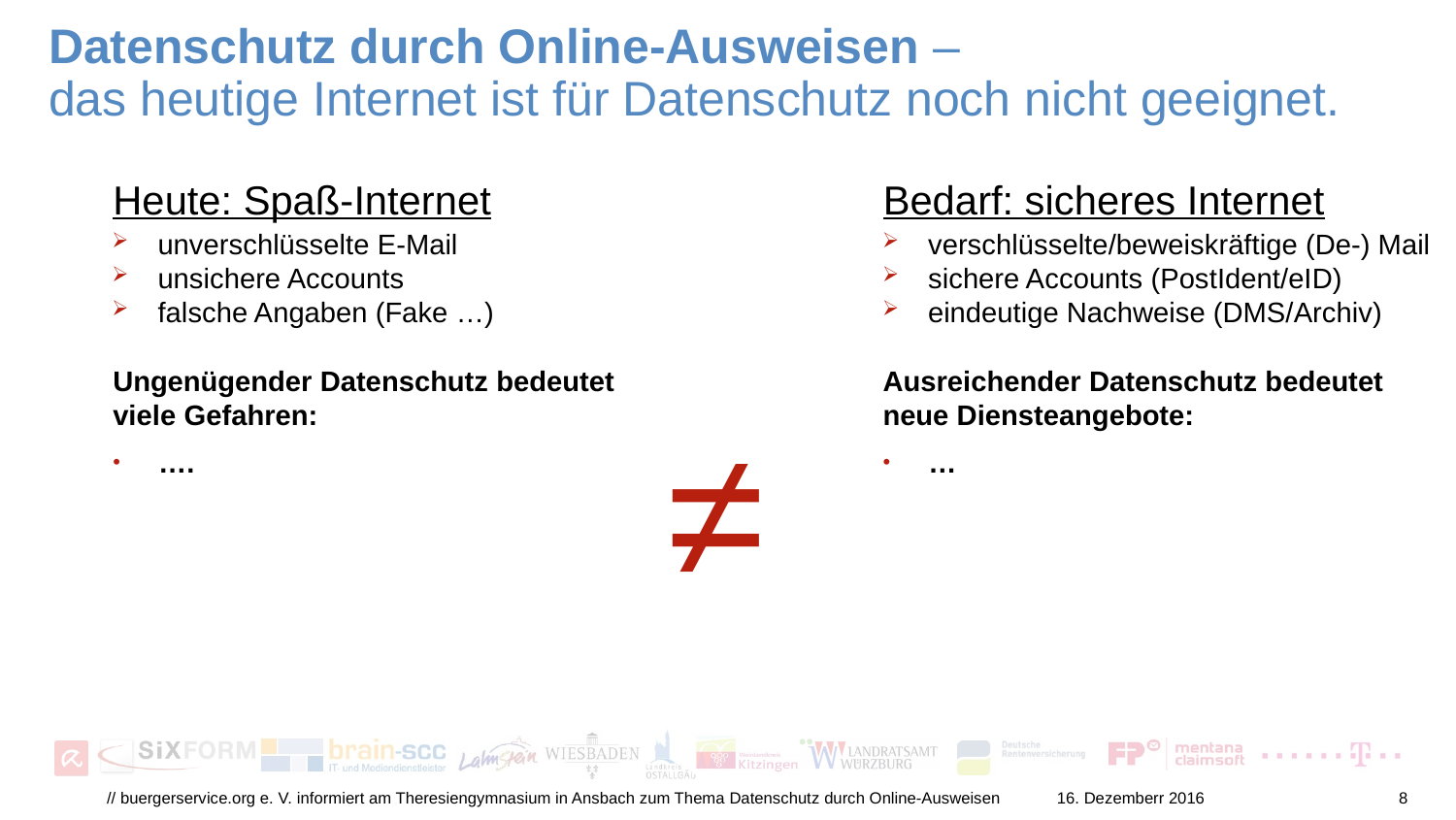

# Datenschutz durch Online-Ausweisen – das heutige Internet ist für Datenschutz noch nicht geeignet.
Heute: Spaß-Internet
Bedarf: sicheres Internet
unverschlüsselte E-Mail
unsichere Accounts
falsche Angaben (Fake …)
verschlüsselte/beweiskräftige (De-) Mail
sichere Accounts (PostIdent/eID)
eindeutige Nachweise (DMS/Archiv)
Ungenügender Datenschutz bedeutet
viele Gefahren:
….
Ausreichender Datenschutz bedeutet
neue Diensteangebote:
…
≠
// buergerservice.org e. V. informiert am Theresiengymnasium in Ansbach zum Thema Datenschutz durch Online-Ausweisen
16. Dezemberr 2016
8